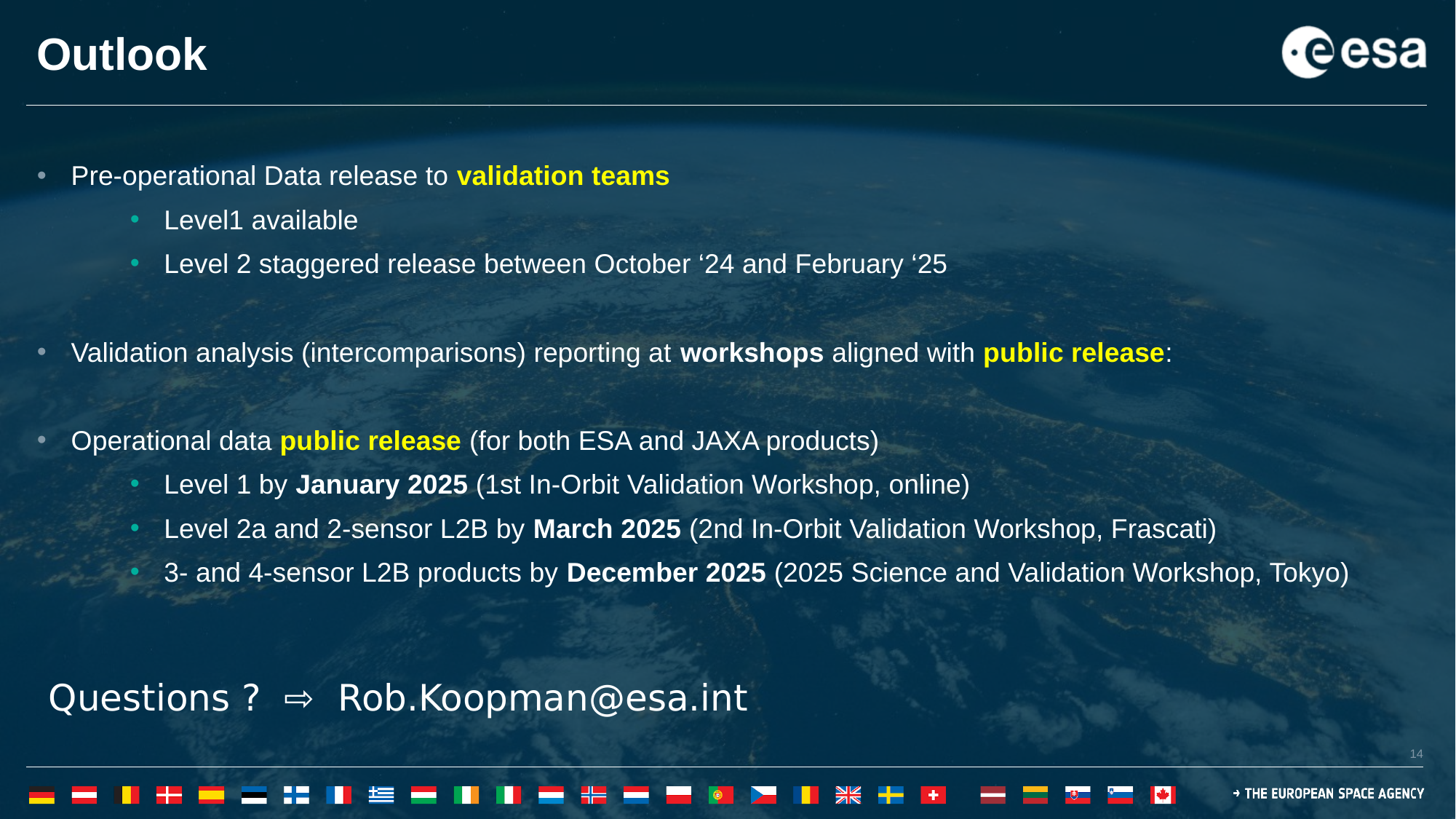

# Outlook
Pre-operational Data release to validation teams
Level1 available
Level 2 staggered release between October ‘24 and February ‘25

Validation analysis (intercomparisons) reporting at workshops aligned with public release:

Operational data public release (for both ESA and JAXA products)
Level 1 by January 2025 (1st In-Orbit Validation Workshop, online)
Level 2a and 2-sensor L2B by March 2025 (2nd In-Orbit Validation Workshop, Frascati)
3- and 4-sensor L2B products by December 2025 (2025 Science and Validation Workshop, Tokyo)

 Questions ?  ⇨  Rob.Koopman@esa.int